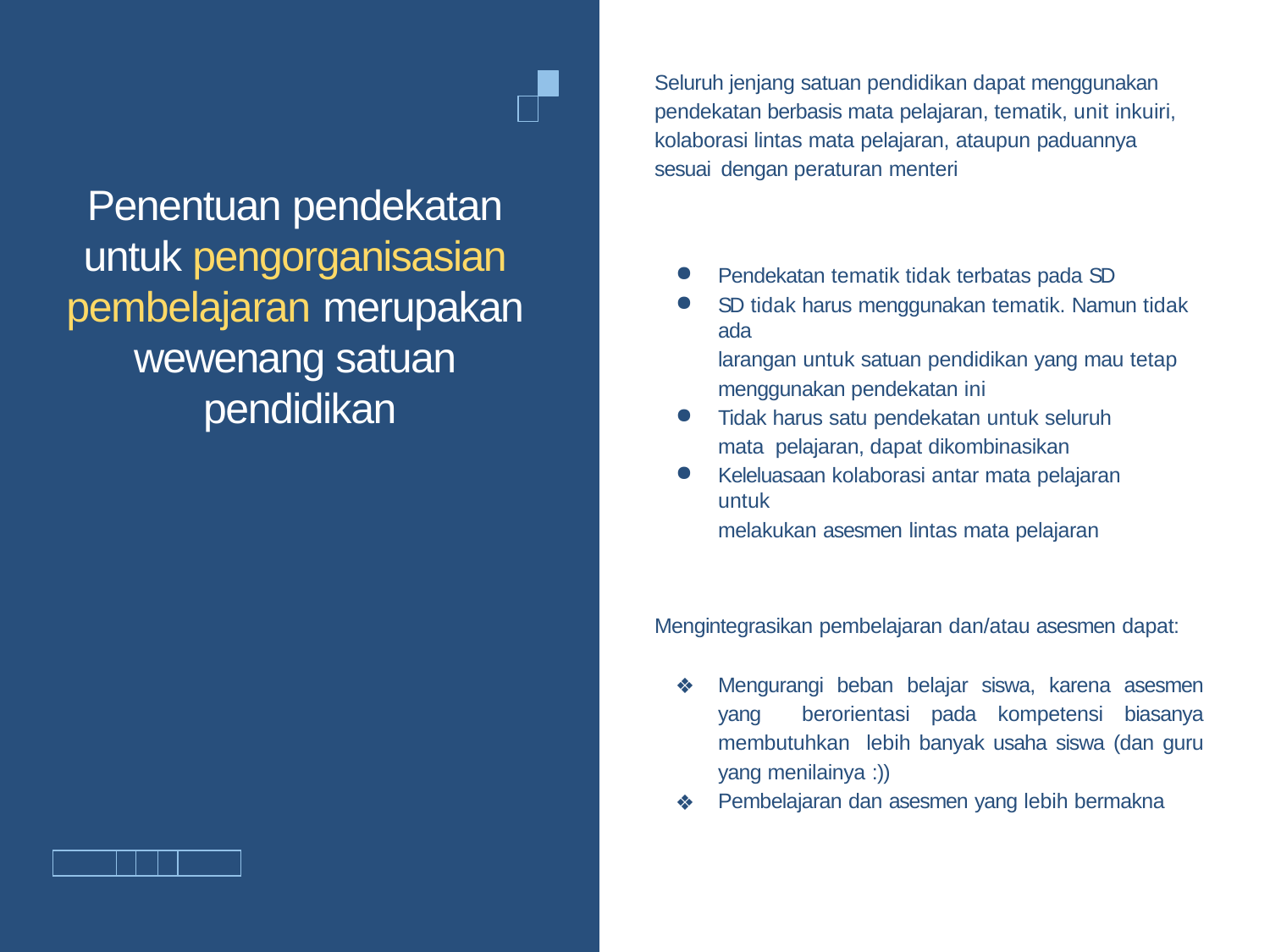

Seluruh jenjang satuan pendidikan dapat menggunakan  pendekatan berbasis mata pelajaran, tematik, unit inkuiri,  kolaborasi lintas mata pelajaran, ataupun paduannya sesuai  dengan peraturan menteri
# Penentuan pendekatan  untuk pengorganisasian  pembelajaran merupakan  wewenang satuan  pendidikan
Pendekatan tematik tidak terbatas pada SD
SD tidak harus menggunakan tematik. Namun tidak ada
larangan untuk satuan pendidikan yang mau tetap
menggunakan pendekatan ini
Tidak harus satu pendekatan untuk seluruh mata  pelajaran, dapat dikombinasikan
Keleluasaan kolaborasi antar mata pelajaran untuk
melakukan asesmen lintas mata pelajaran
Mengintegrasikan pembelajaran dan/atau asesmen dapat:

Mengurangi beban belajar siswa, karena asesmen yang  berorientasi pada kompetensi biasanya membutuhkan  lebih banyak usaha siswa (dan guru yang menilainya :))
Pembelajaran dan asesmen yang lebih bermakna
|  |  |  |  |  |
| --- | --- | --- | --- | --- |